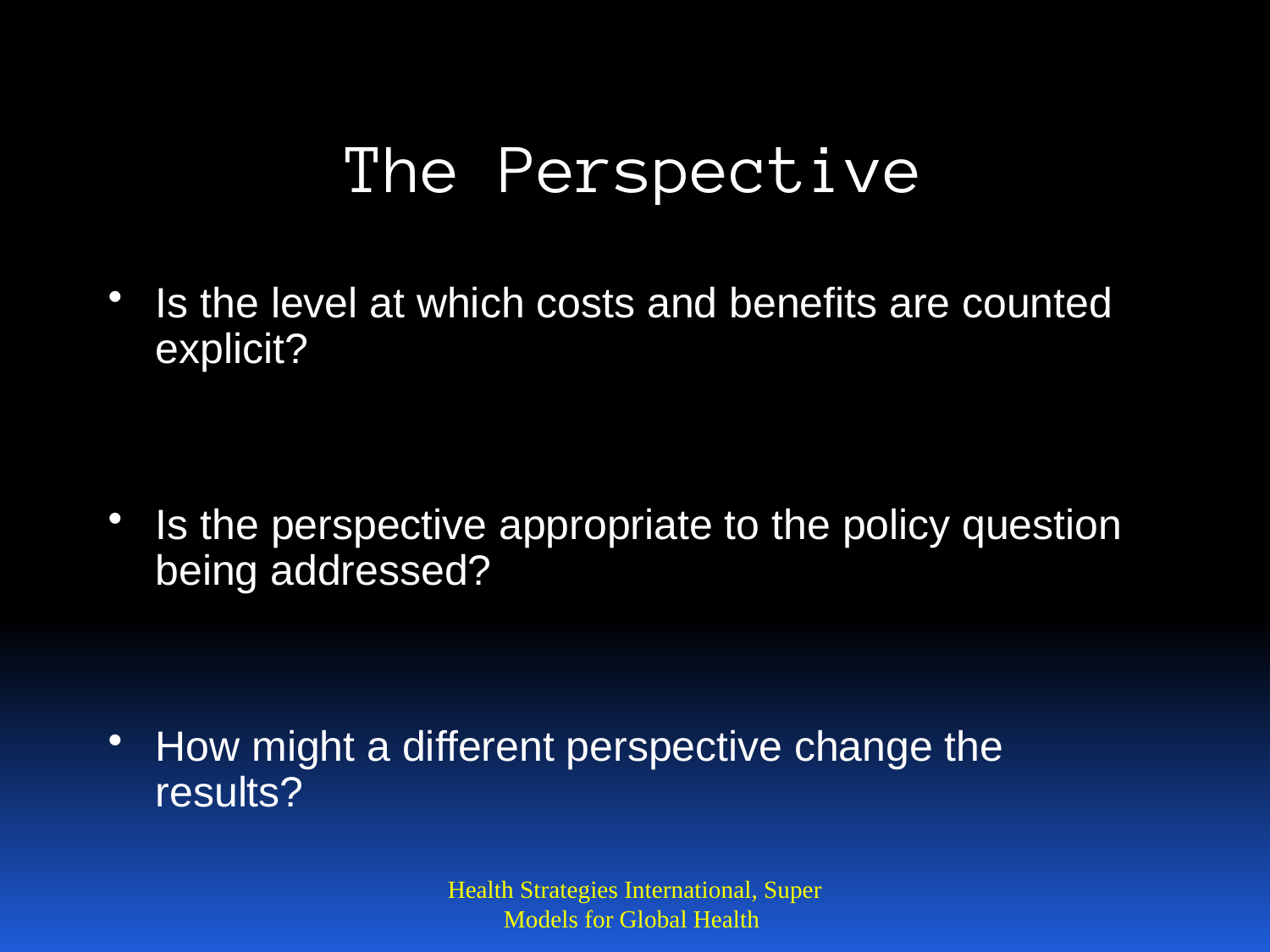

# The Perspective
Is the level at which costs and benefits are counted explicit?

Is the perspective appropriate to the policy question being addressed?

How might a different perspective change the results?
Health Strategies International, Super Models for Global Health